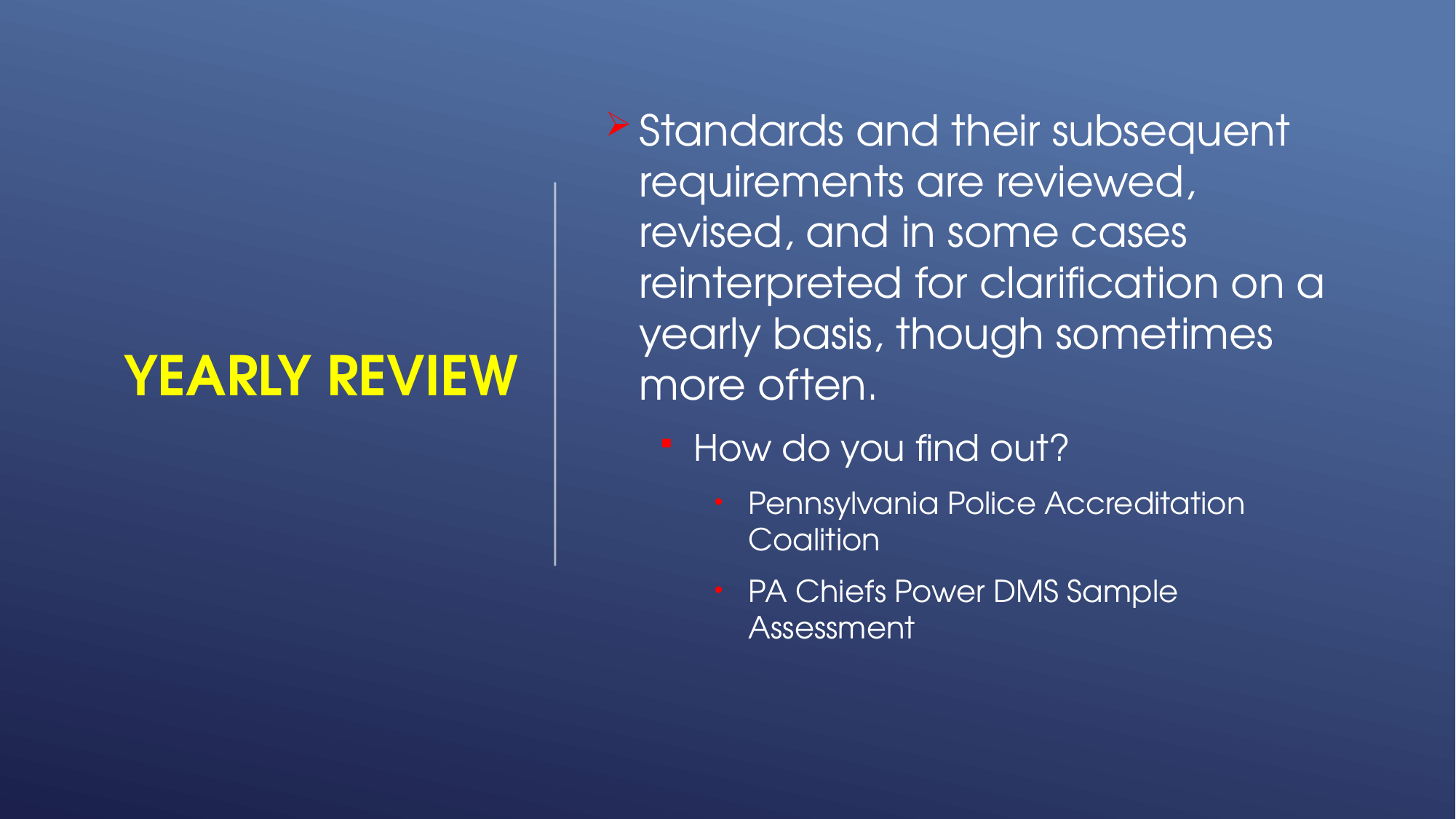

# Yearly review
Standards and their subsequent requirements are reviewed, revised, and in some cases reinterpreted for clarification on a yearly basis, though sometimes more often.
How do you find out?
Pennsylvania Police Accreditation Coalition
PA Chiefs Power DMS Sample Assessment